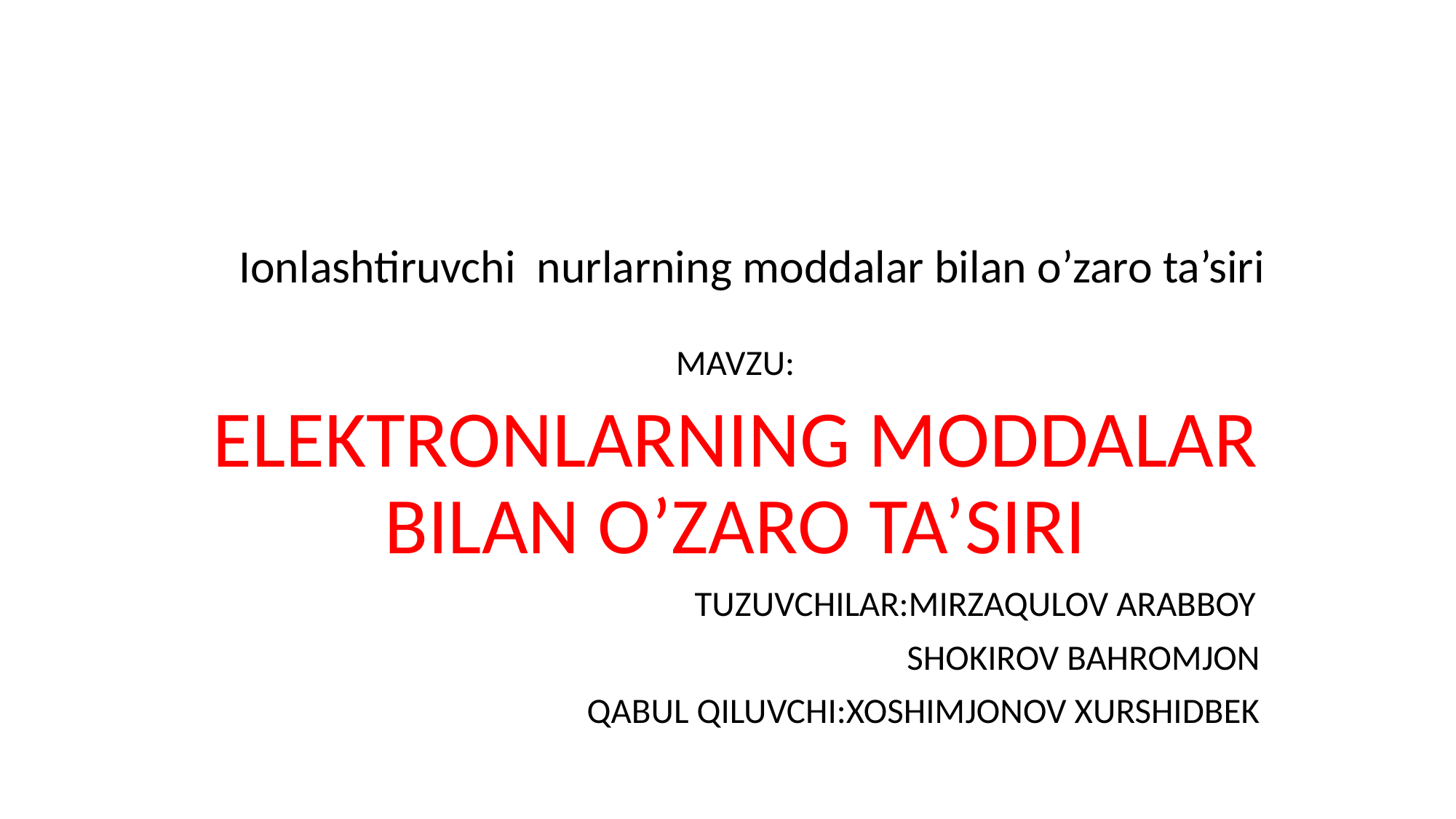

# Ionlashtiruvchi  nurlarning moddalar bilan o’zaro ta’siri
MAVZU:
ELEKTRONLARNING MODDALAR BILAN O’ZARO TA’SIRI
                                                            TUZUVCHILAR:MIRZAQULOV ARABBOY
                                                                                       SHOKIROV BAHROMJON
                                               QABUL QILUVCHI:XOSHIMJONOV XURSHIDBEK